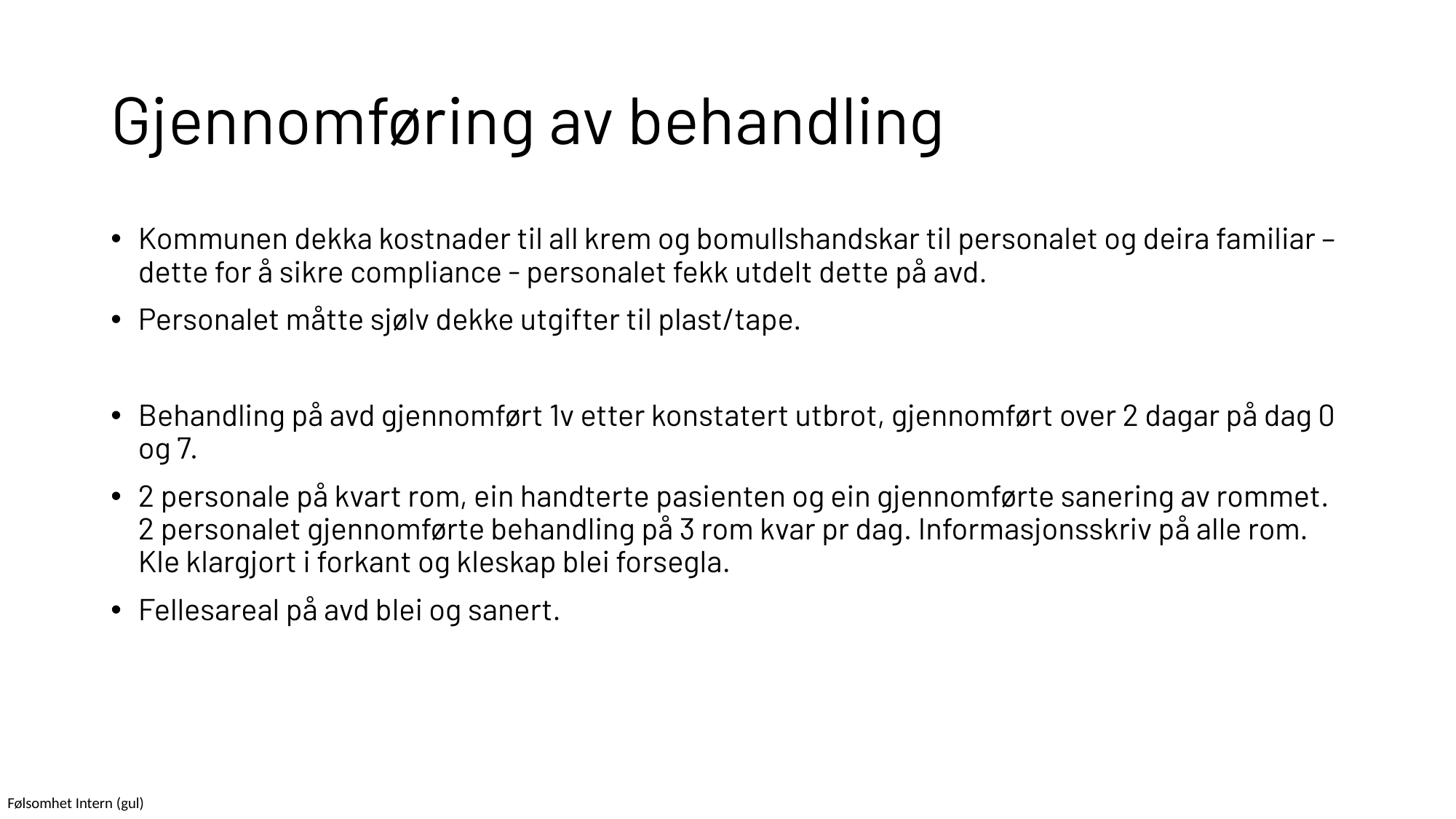

# Gjennomføring av behandling
Kommunen dekka kostnader til all krem og bomullshandskar til personalet og deira familiar – dette for å sikre compliance - personalet fekk utdelt dette på avd.
Personalet måtte sjølv dekke utgifter til plast/tape.

Behandling på avd gjennomført 1v etter konstatert utbrot, gjennomført over 2 dagar på dag 0 og 7.
2 personale på kvart rom, ein handterte pasienten og ein gjennomførte sanering av rommet. 2 personalet gjennomførte behandling på 3 rom kvar pr dag. Informasjonsskriv på alle rom. Kle klargjort i forkant og kleskap blei forsegla.
Fellesareal på avd blei og sanert.